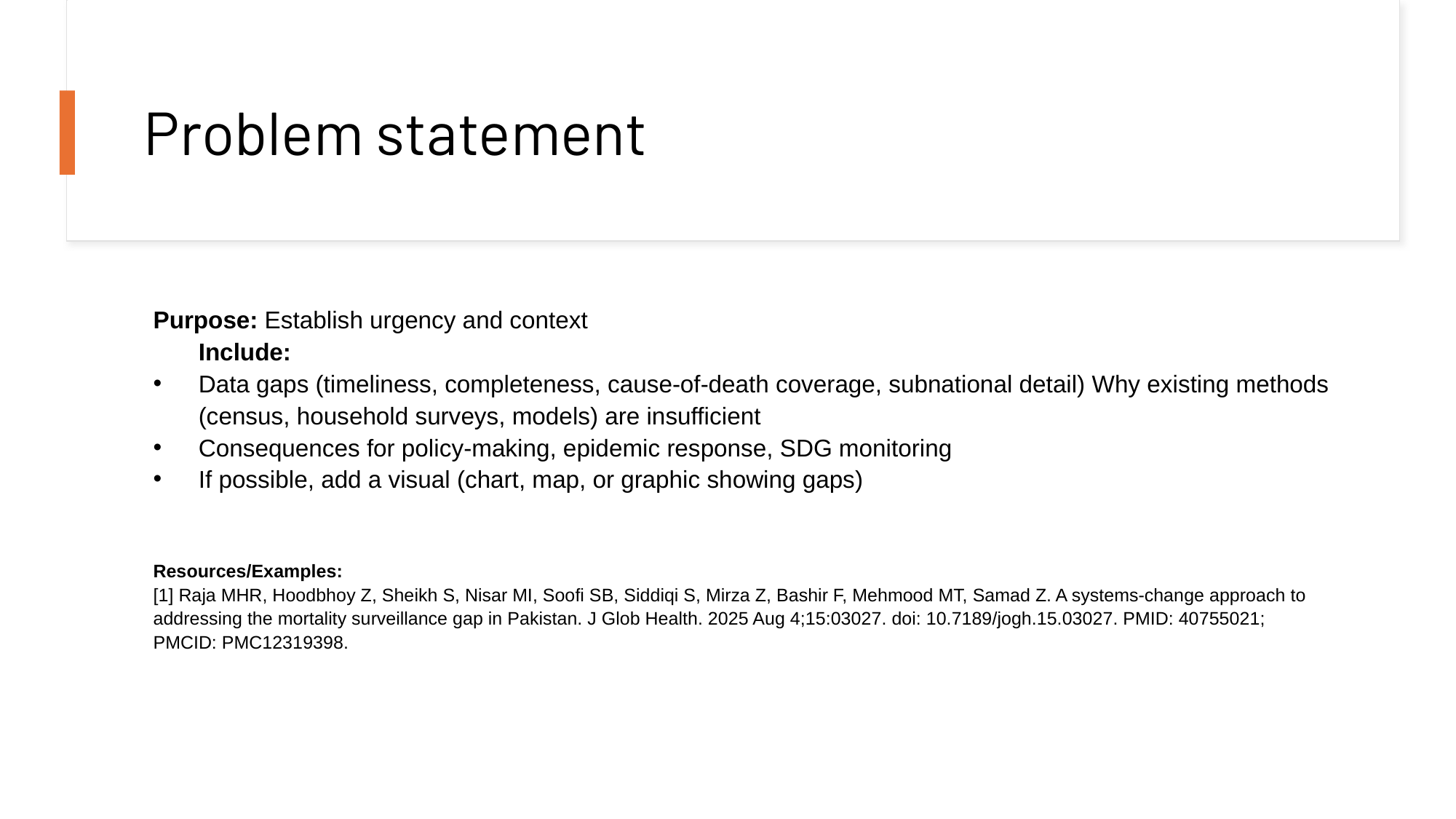

# Problem statement

Purpose: Establish urgency and context
Include:
Data gaps (timeliness, completeness, cause-of-death coverage, subnational detail) Why existing methods (census, household surveys, models) are insufficient
Consequences for policy-making, epidemic response, SDG monitoring
If possible, add a visual (chart, map, or graphic showing gaps)

Resources/Examples:
[1] Raja MHR, Hoodbhoy Z, Sheikh S, Nisar MI, Soofi SB, Siddiqi S, Mirza Z, Bashir F, Mehmood MT, Samad Z. A systems-change approach to addressing the mortality surveillance gap in Pakistan. J Glob Health. 2025 Aug 4;15:03027. doi: 10.7189/jogh.15.03027. PMID: 40755021; PMCID: PMC12319398.